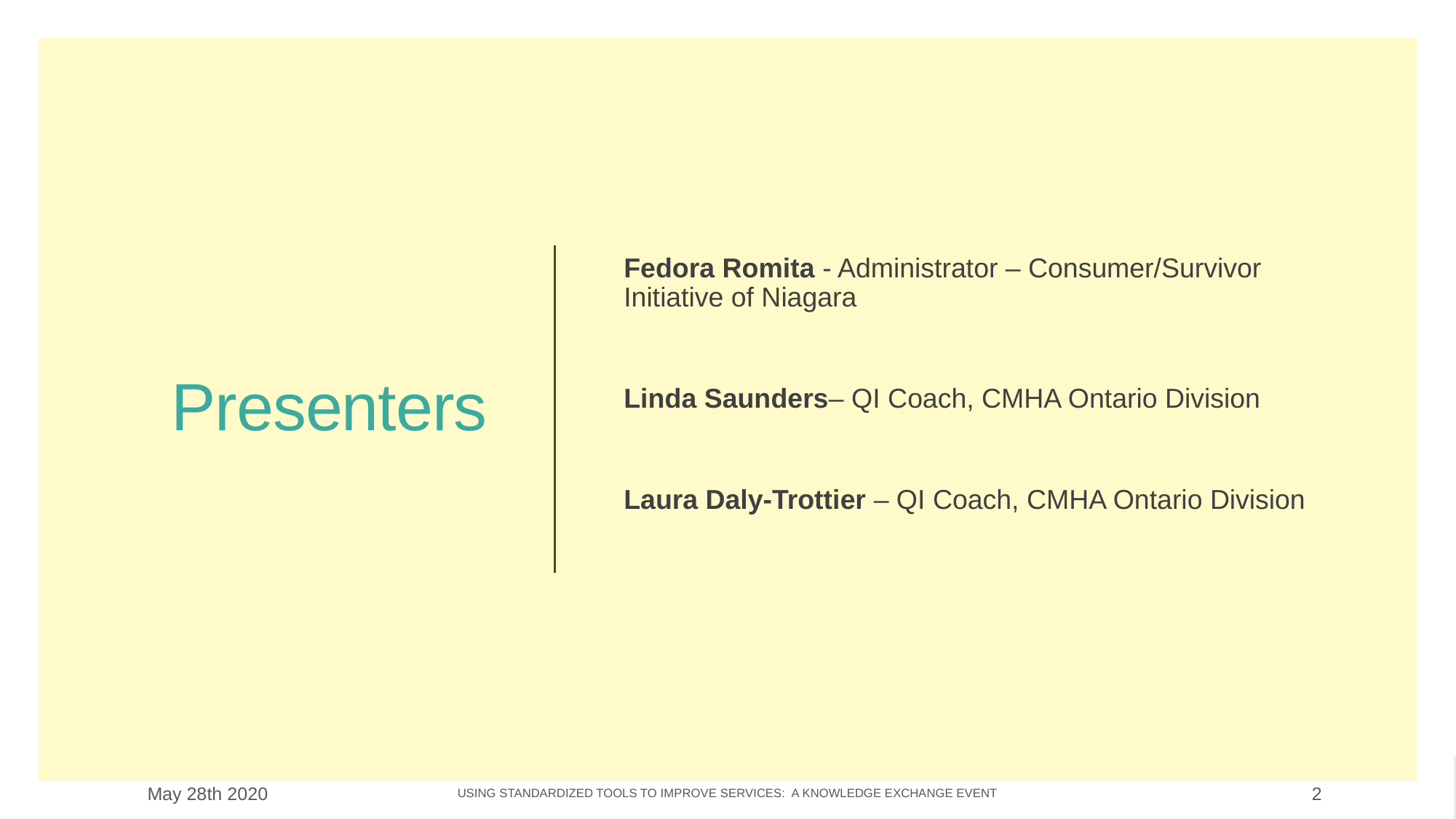

Fedora Romita - Administrator – Consumer/Survivor Initiative of Niagara

Linda Saunders– QI Coach, CMHA Ontario Division

Laura Daly-Trottier – QI Coach, CMHA Ontario Division

# Presenters
May 28th 2020
Using Standardized Tools to Improve Services:  A knowledge exchange event
2